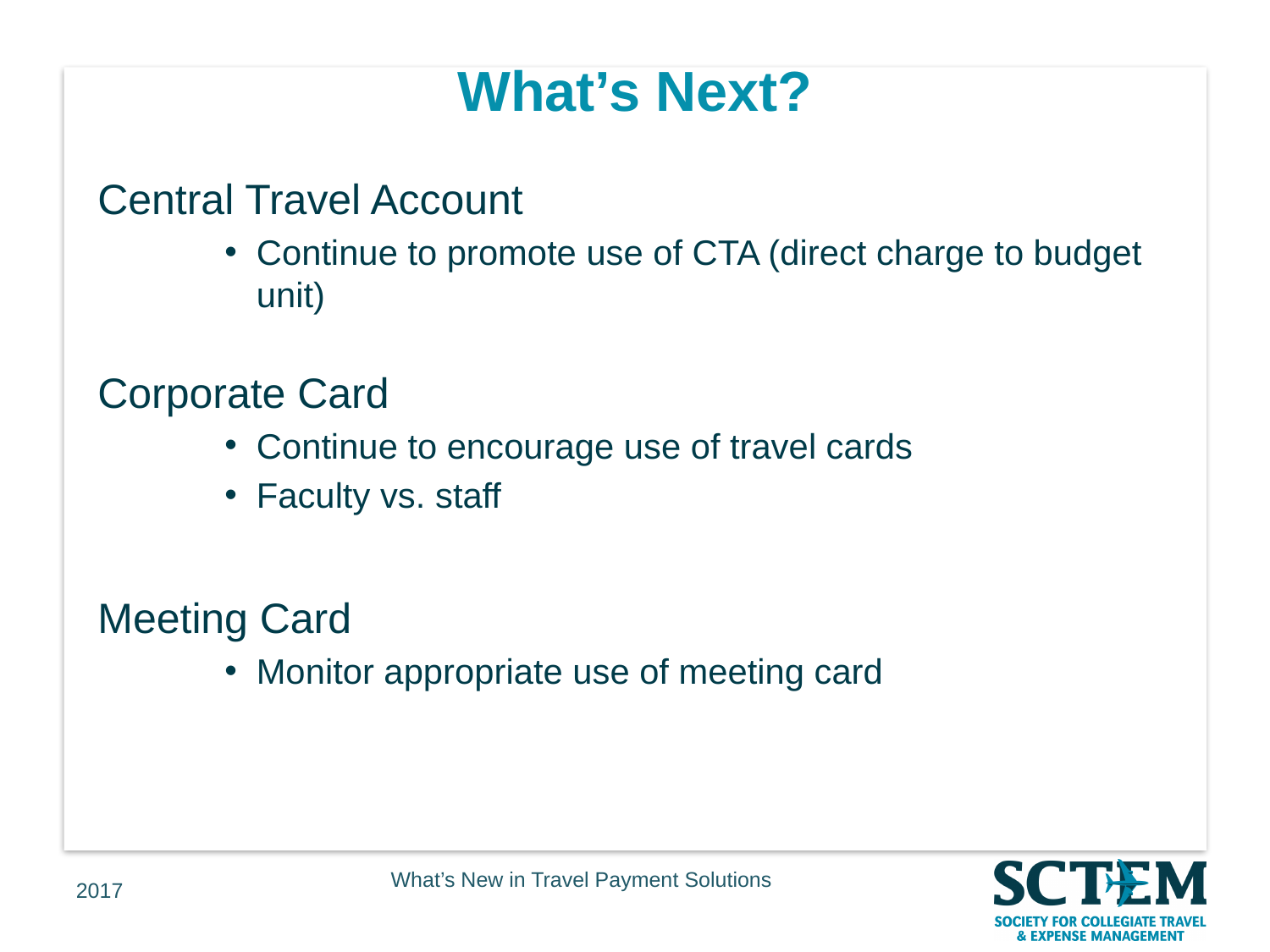

# What’s Next?
Central Travel Account
Continue to promote use of CTA (direct charge to budget unit)
Corporate Card
Continue to encourage use of travel cards
Faculty vs. staff

Meeting Card
Monitor appropriate use of meeting card